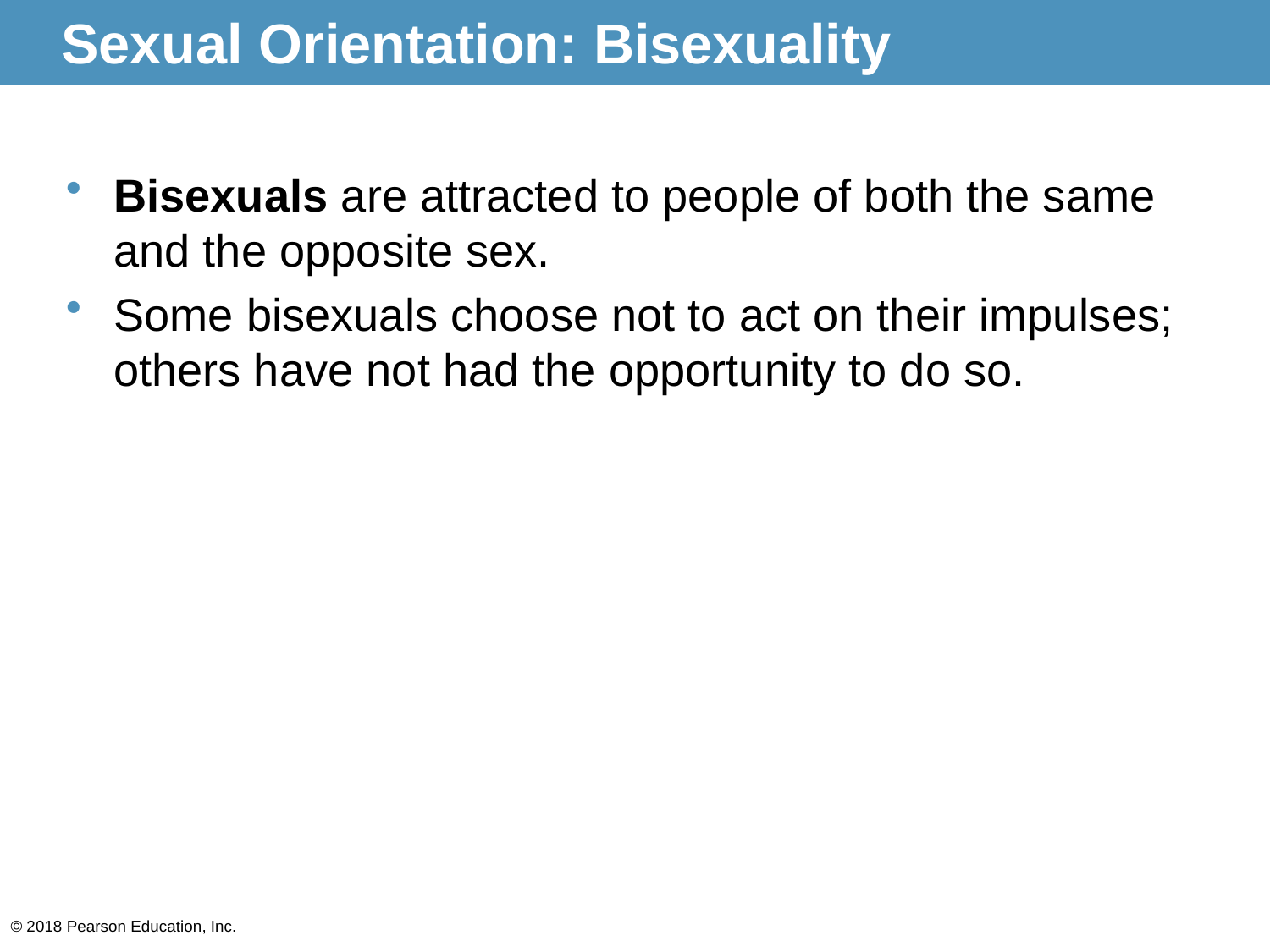

# Sexual Orientation: Bisexuality
Bisexuals are attracted to people of both the same and the opposite sex.
Some bisexuals choose not to act on their impulses; others have not had the opportunity to do so.